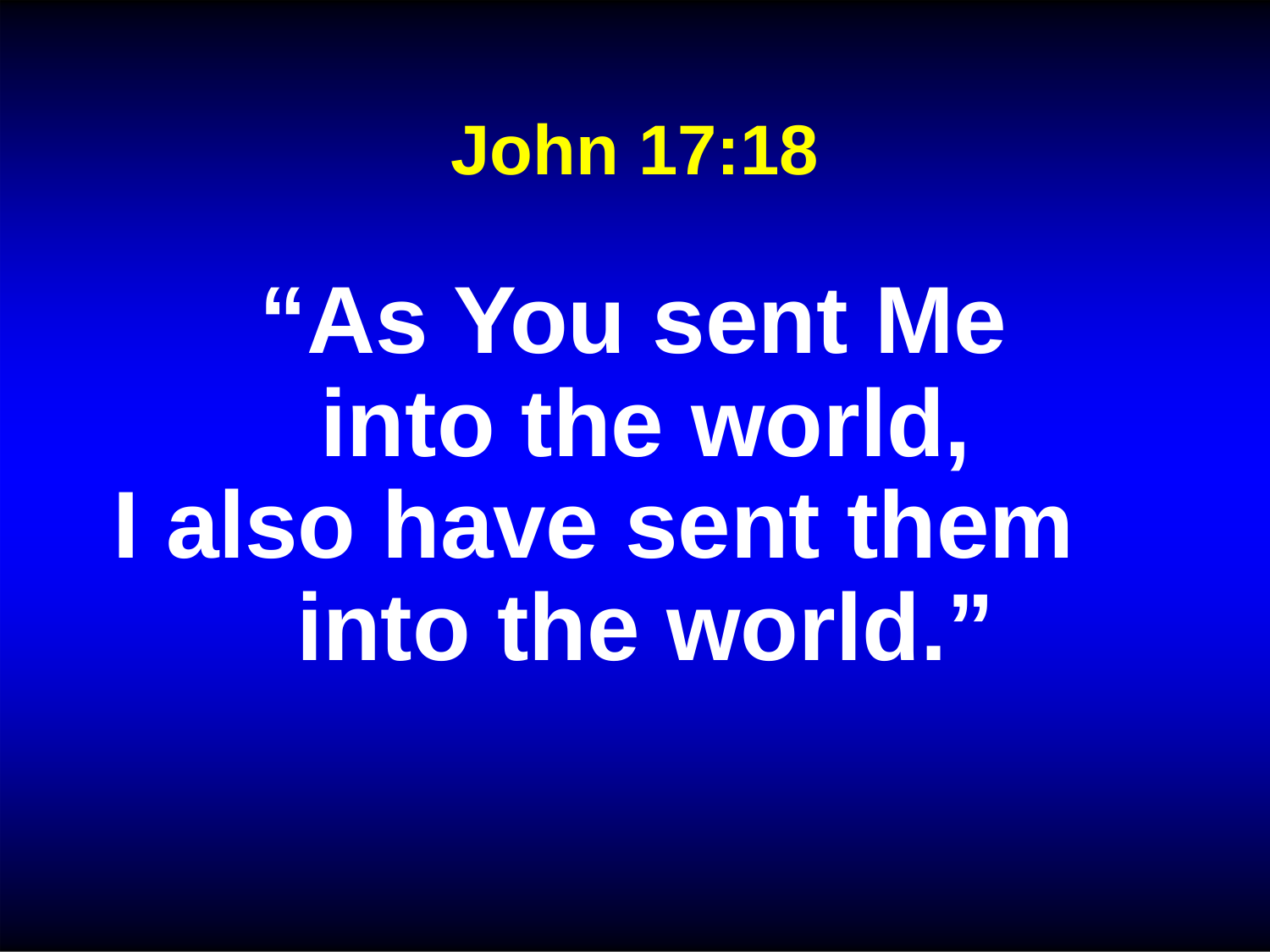

John 17:18
# “As You sent Me  into the world,
I also have sent them
into the world.”